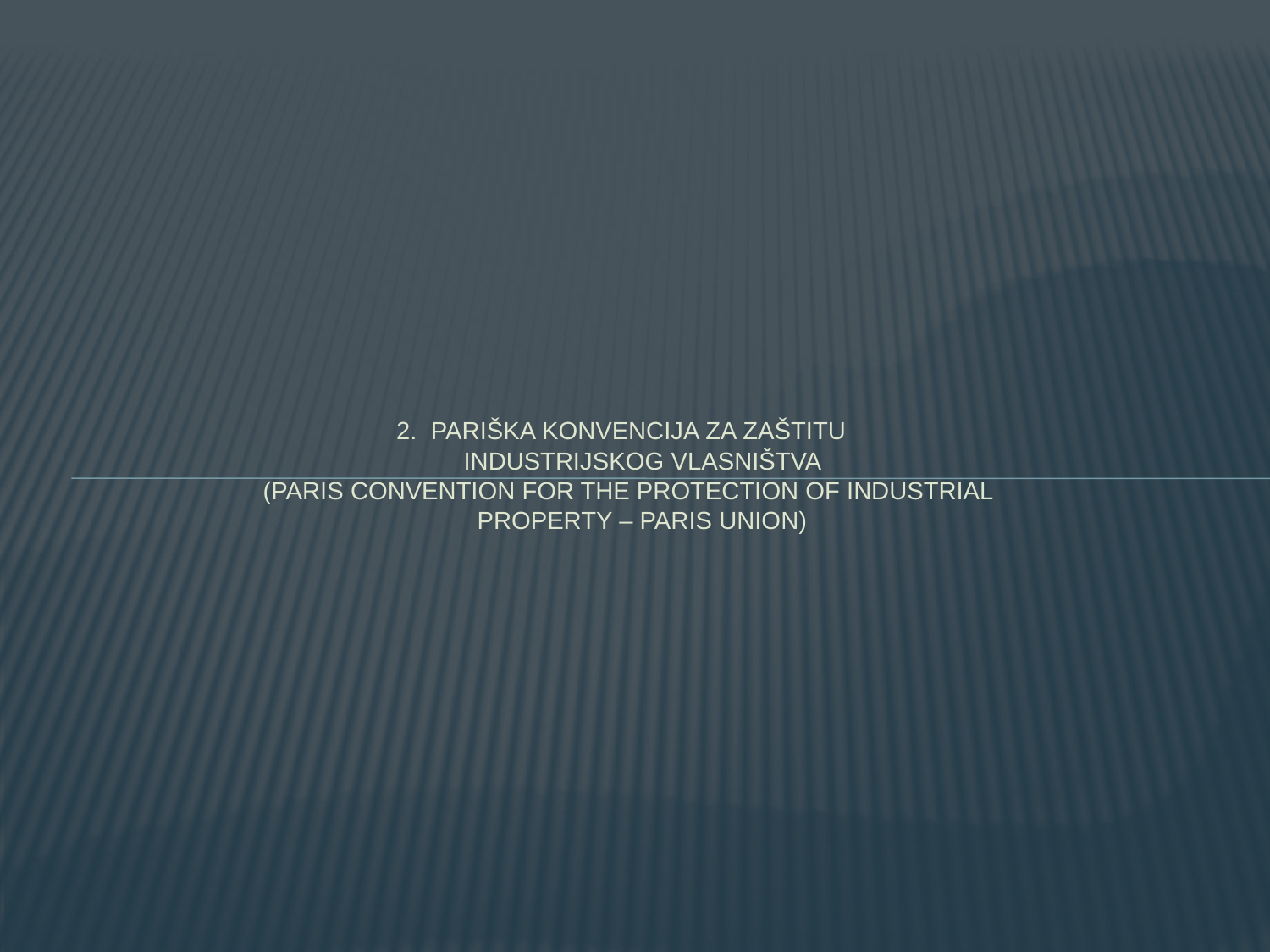

# 2.  PARIŠKA KONVENCIJA ZA ZAŠTITU INDUSTRIJSKOG VLASNIŠTVA (Paris Convention for the Protection of Industrial Property – Paris Union)